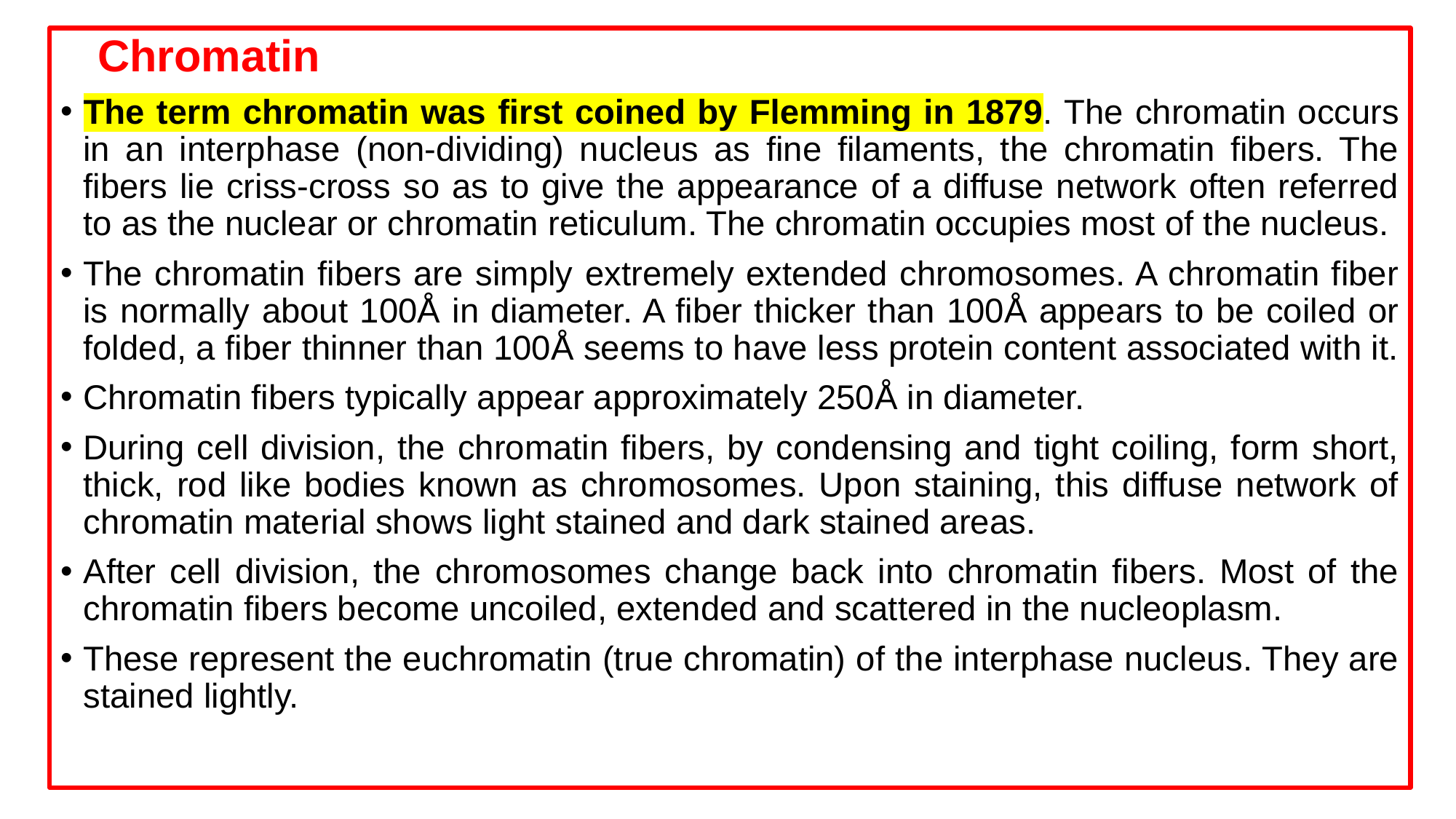

Chromatin
The term chromatin was first coined by Flemming in 1879. The chromatin occurs in an interphase (non-dividing) nucleus as fine filaments, the chromatin fibers. The fibers lie criss-cross so as to give the appearance of a diffuse network often referred to as the nuclear or chromatin reticulum. The chromatin occupies most of the nucleus.
The chromatin fibers are simply extremely extended chromosomes. A chromatin fiber is normally about 100Å in diameter. A fiber thicker than 100Å appears to be coiled or folded, a fiber thinner than 100Å seems to have less protein content associated with it.
Chromatin fibers typically appear approximately 250Å in diameter.
During cell division, the chromatin fibers, by condensing and tight coiling, form short, thick, rod like bodies known as chromosomes. Upon staining, this diffuse network of chromatin material shows light stained and dark stained areas.
After cell division, the chromosomes change back into chromatin fibers. Most of the chromatin fibers become uncoiled, extended and scattered in the nucleoplasm.
These represent the euchromatin (true chromatin) of the interphase nucleus. They are stained lightly.